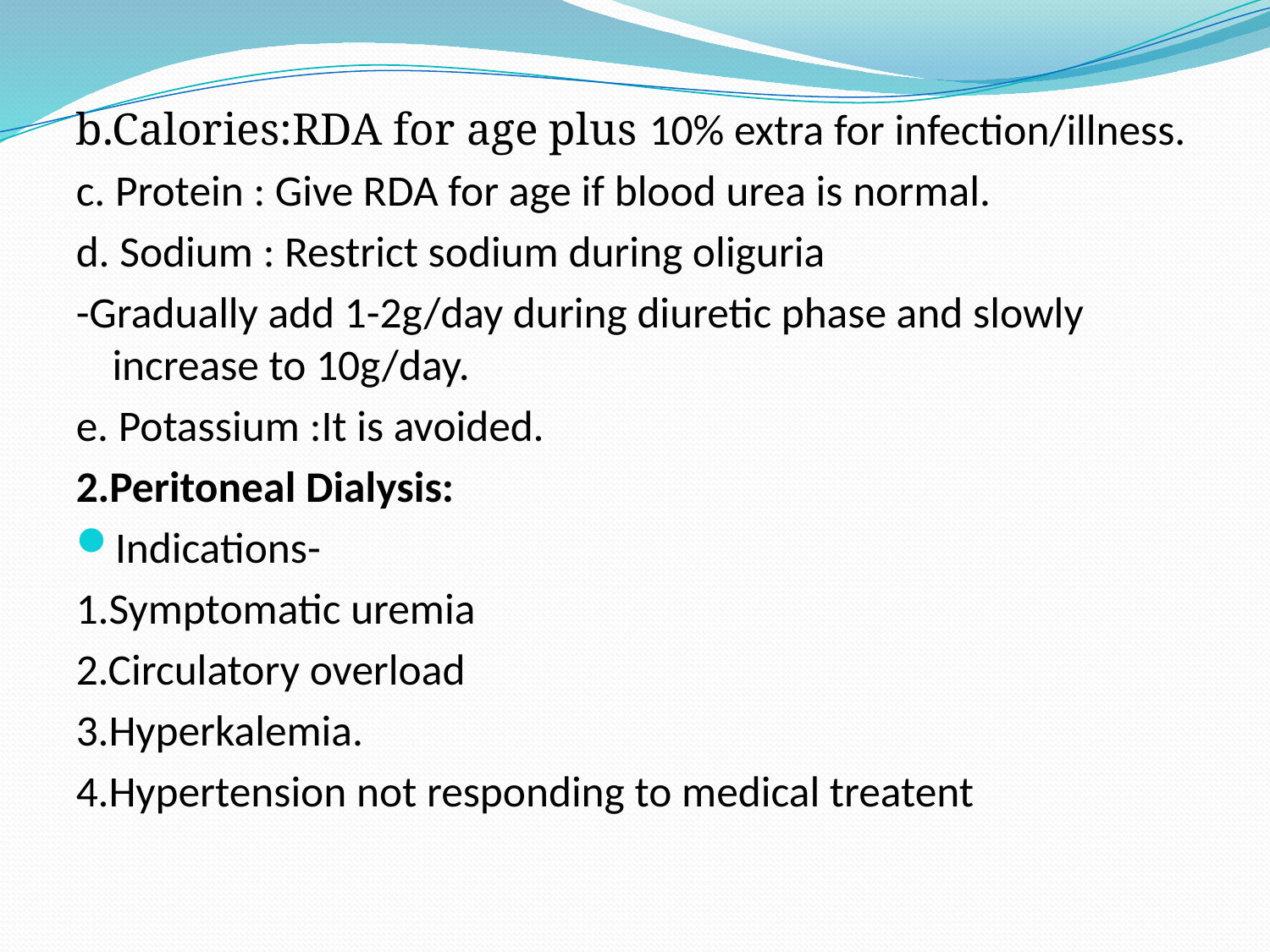

b.Calories:RDA for age plus 10% extra for infection/illness.
c. Protein : Give RDA for age if blood urea is normal.
d. Sodium : Restrict sodium during oliguria
-Gradually add 1-2g/day during diuretic phase and slowly increase to 10g/day.
e. Potassium :It is avoided.
2.Peritoneal Dialysis:
Indications-
1.Symptomatic uremia
2.Circulatory overload
3.Hyperkalemia.
4.Hypertension not responding to medical treatent